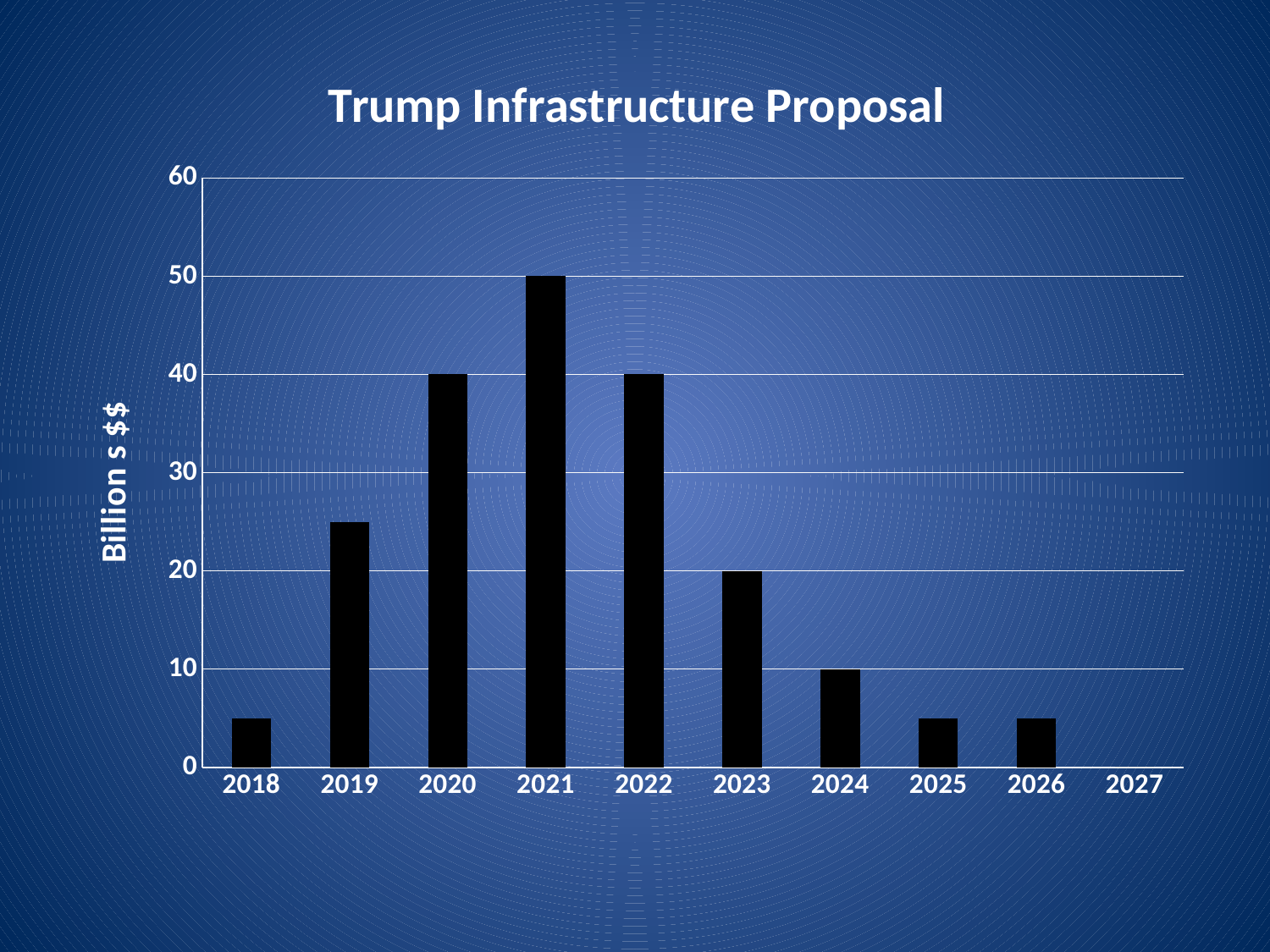

### Chart: Trump Infrastructure Proposal

| Category |  Proposal |
|---|---|
| 2018 | 5.0 |
| 2019 | 25.0 |
| 2020 | 40.0 |
| 2021 | 50.0 |
| 2022 | 40.0 |
| 2023 | 20.0 |
| 2024 | 10.0 |
| 2025 | 5.0 |
| 2026 | 5.0 |
| 2027 | 0.0 |